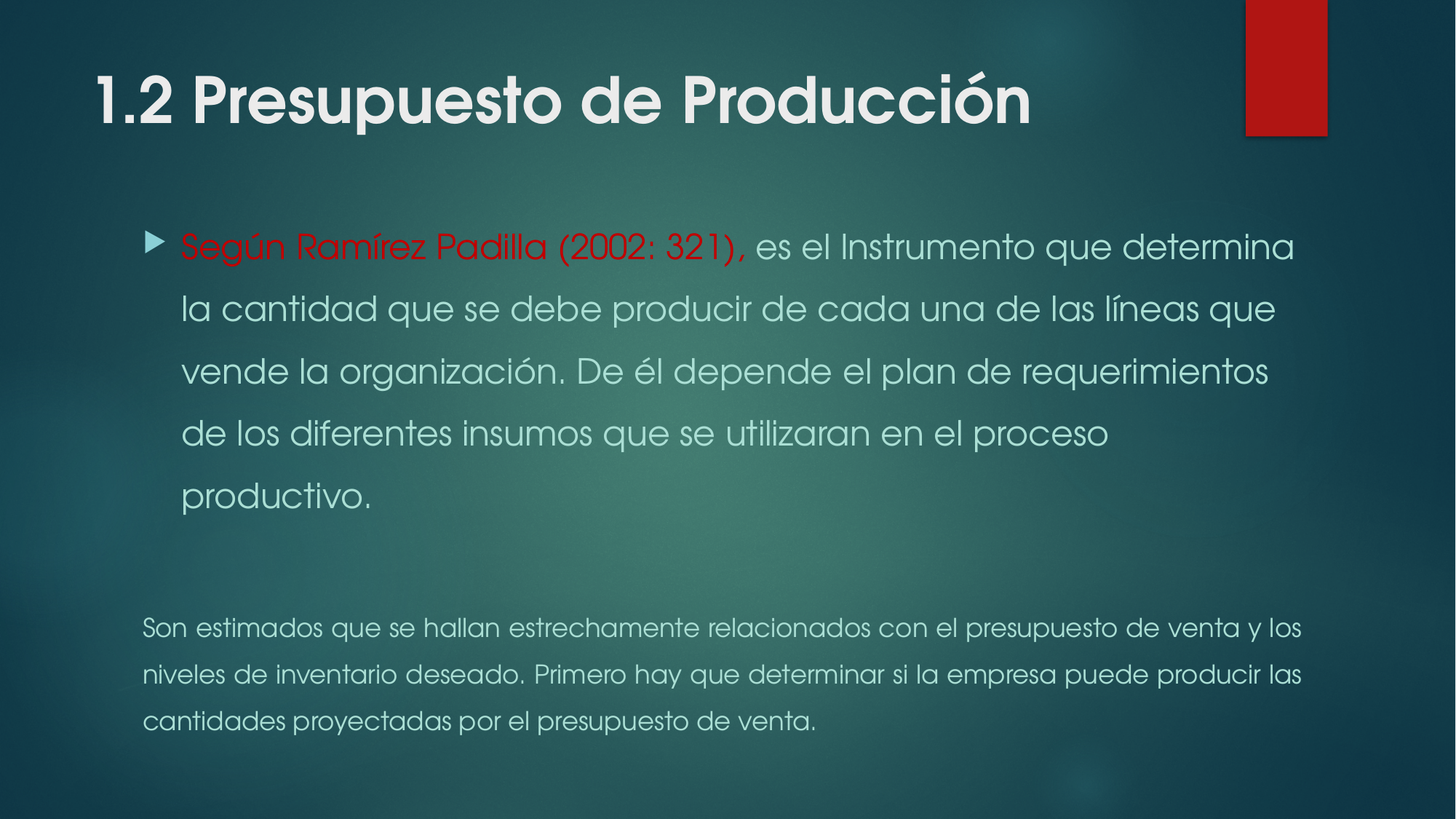

# 1.2 Presupuesto de Producción
Según Ramírez Padilla (2002: 321), es el Instrumento que determina la cantidad que se debe producir de cada una de las líneas que vende la organización. De él depende el plan de requerimientos de los diferentes insumos que se utilizaran en el proceso productivo.

Son estimados que se hallan estrechamente relacionados con el presupuesto de venta y los niveles de inventario deseado. Primero hay que determinar si la empresa puede producir las cantidades proyectadas por el presupuesto de venta.